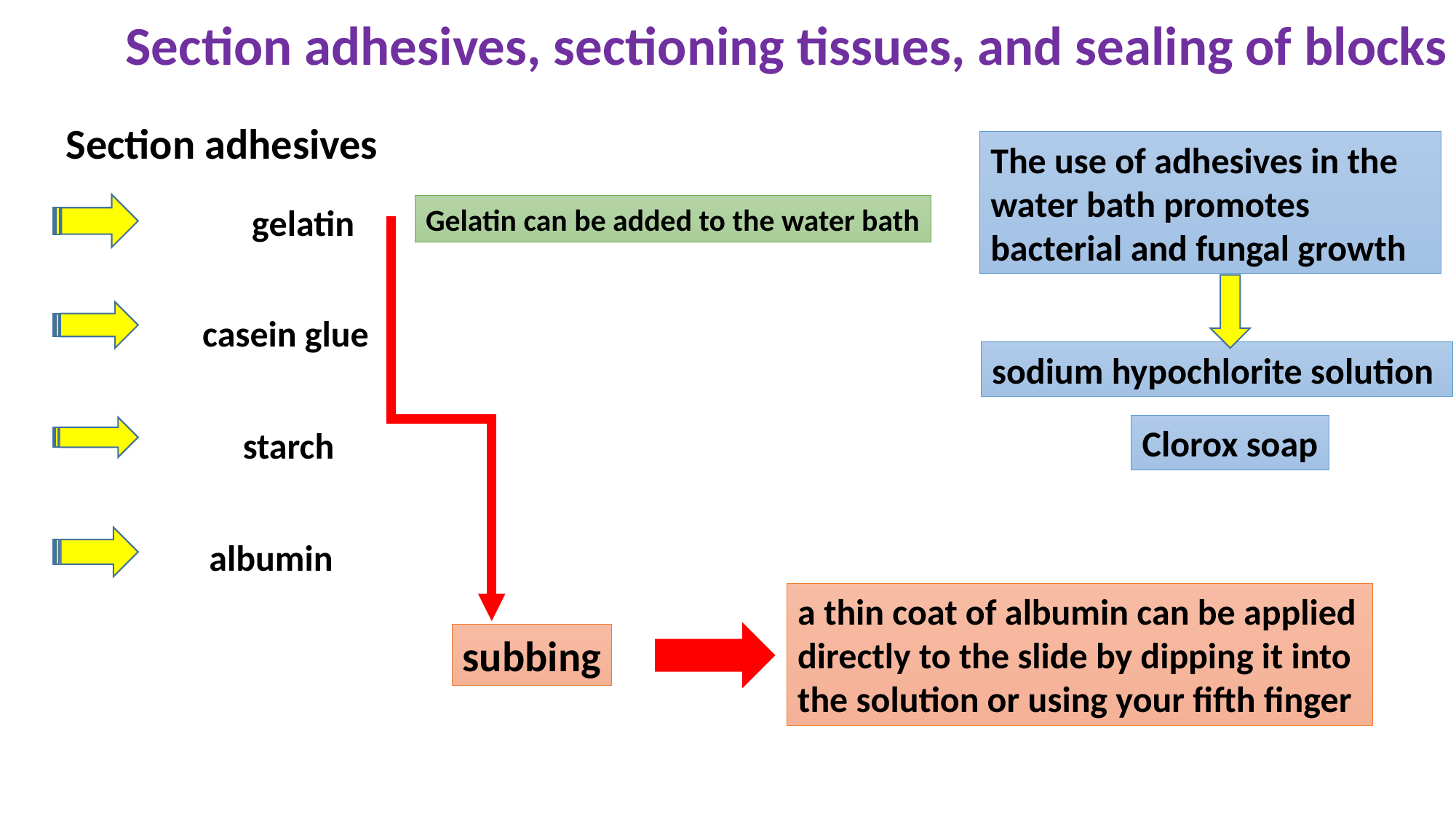

Section adhesives, sectioning tissues, and sealing of blocks
Section adhesives
The use of adhesives in the water bath promotes bacterial and fungal growth

gelatin
Gelatin can be added to the water bath

casein glue
sodium hypochlorite solution
Clorox soap

starch

albumin
a thin coat of albumin can be applied directly to the slide by dipping it into the solution or using your fifth finger
subbing